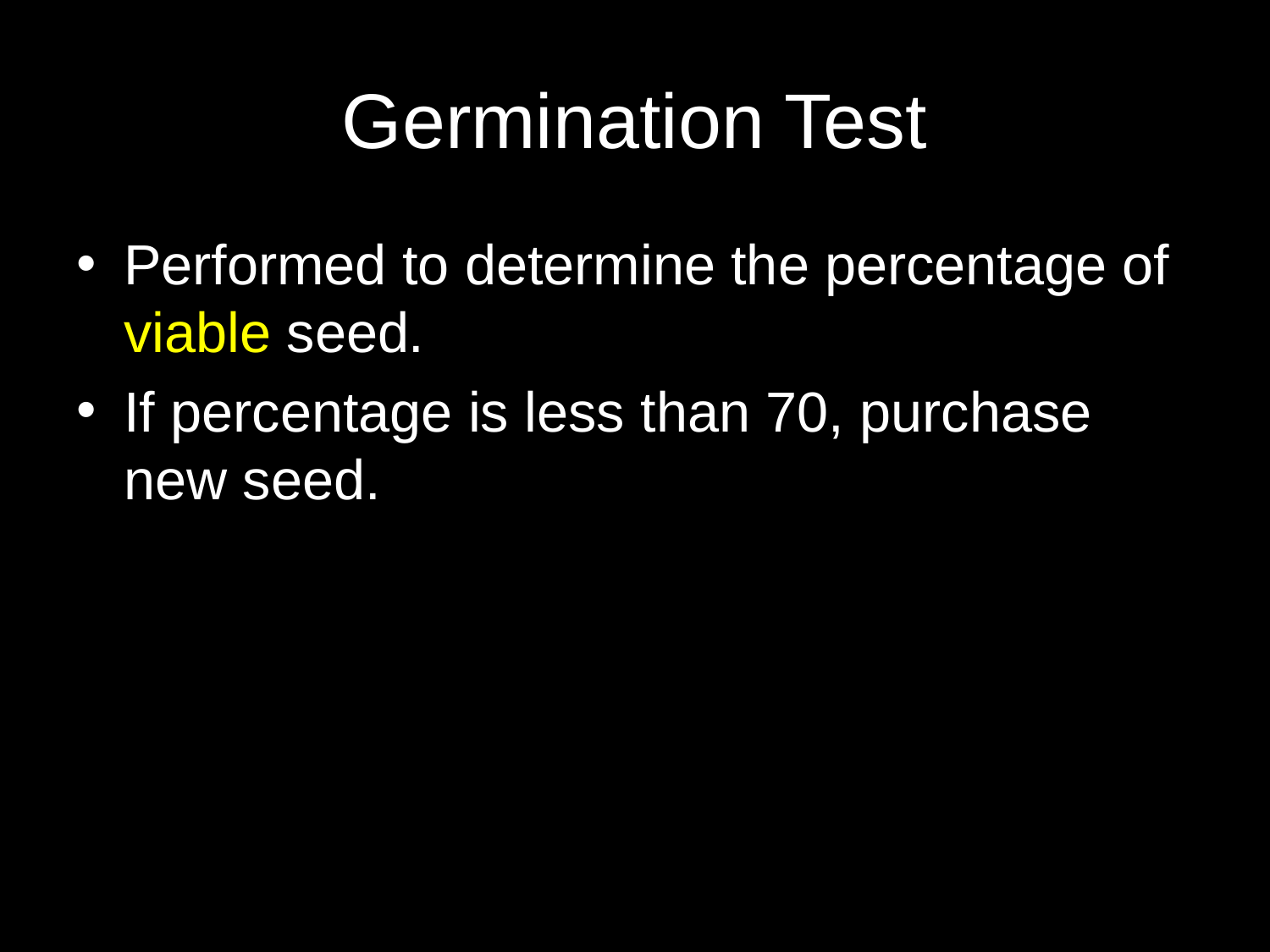

# Germination Test
Performed to determine the percentage of viable seed.
If percentage is less than 70, purchase new seed.